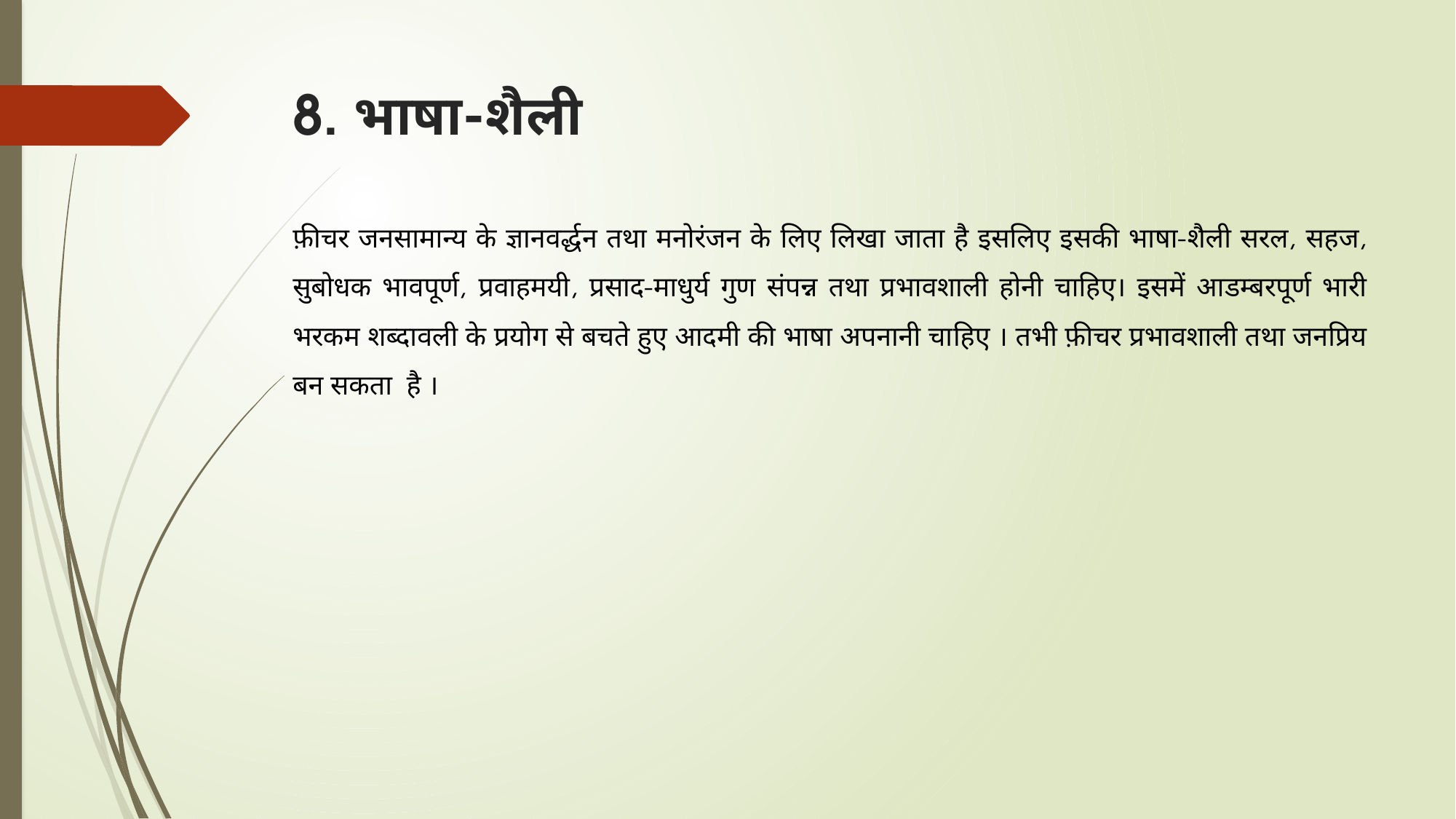

# 8. भाषा-शैली
फ़ीचर जनसामान्य के ज्ञानवर्द्धन तथा मनोरंजन के लिए लिखा जाता है इसलिए इसकी भाषा-शैली सरल, सहज, सुबोधक भावपूर्ण, प्रवाहमयी, प्रसाद-माधुर्य गुण संपन्न तथा प्रभावशाली होनी चाहिए। इसमें आडम्बरपूर्ण भारी भरकम शब्दावली के प्रयोग से बचते हुए आदमी की भाषा अपनानी चाहिए । तभी फ़ीचर प्रभावशाली तथा जनप्रिय बन सकता  है ।